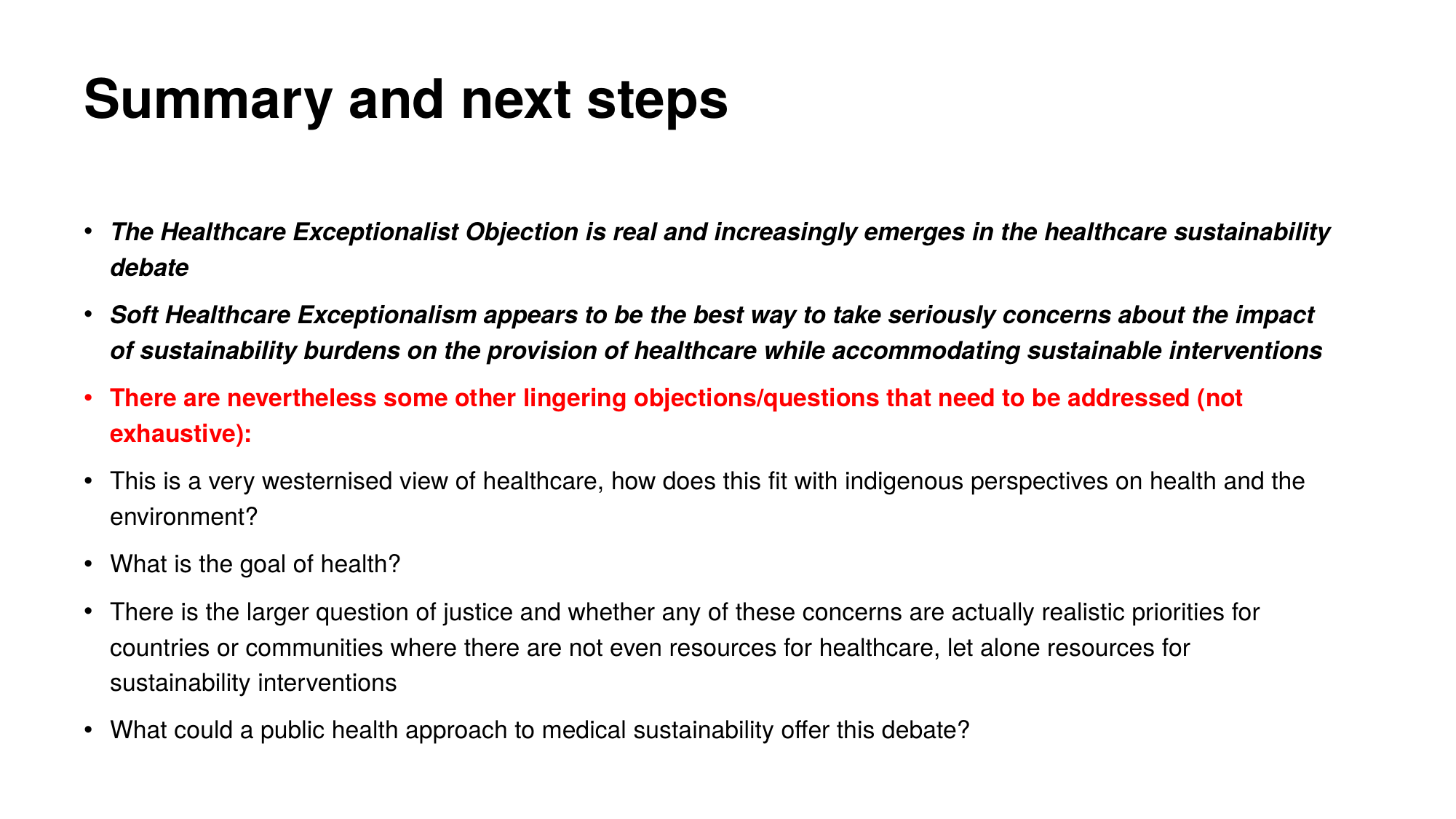

# Summary and next steps
The Healthcare Exceptionalist Objection is real and increasingly emerges in the healthcare sustainability debate
Soft Healthcare Exceptionalism appears to be the best way to take seriously concerns about the impact of sustainability burdens on the provision of healthcare while accommodating sustainable interventions
There are nevertheless some other lingering objections/questions that need to be addressed (not exhaustive):
This is a very westernised view of healthcare, how does this fit with indigenous perspectives on health and the environment?
What is the goal of health?
There is the larger question of justice and whether any of these concerns are actually realistic priorities for countries or communities where there are not even resources for healthcare, let alone resources for sustainability interventions
What could a public health approach to medical sustainability offer this debate?